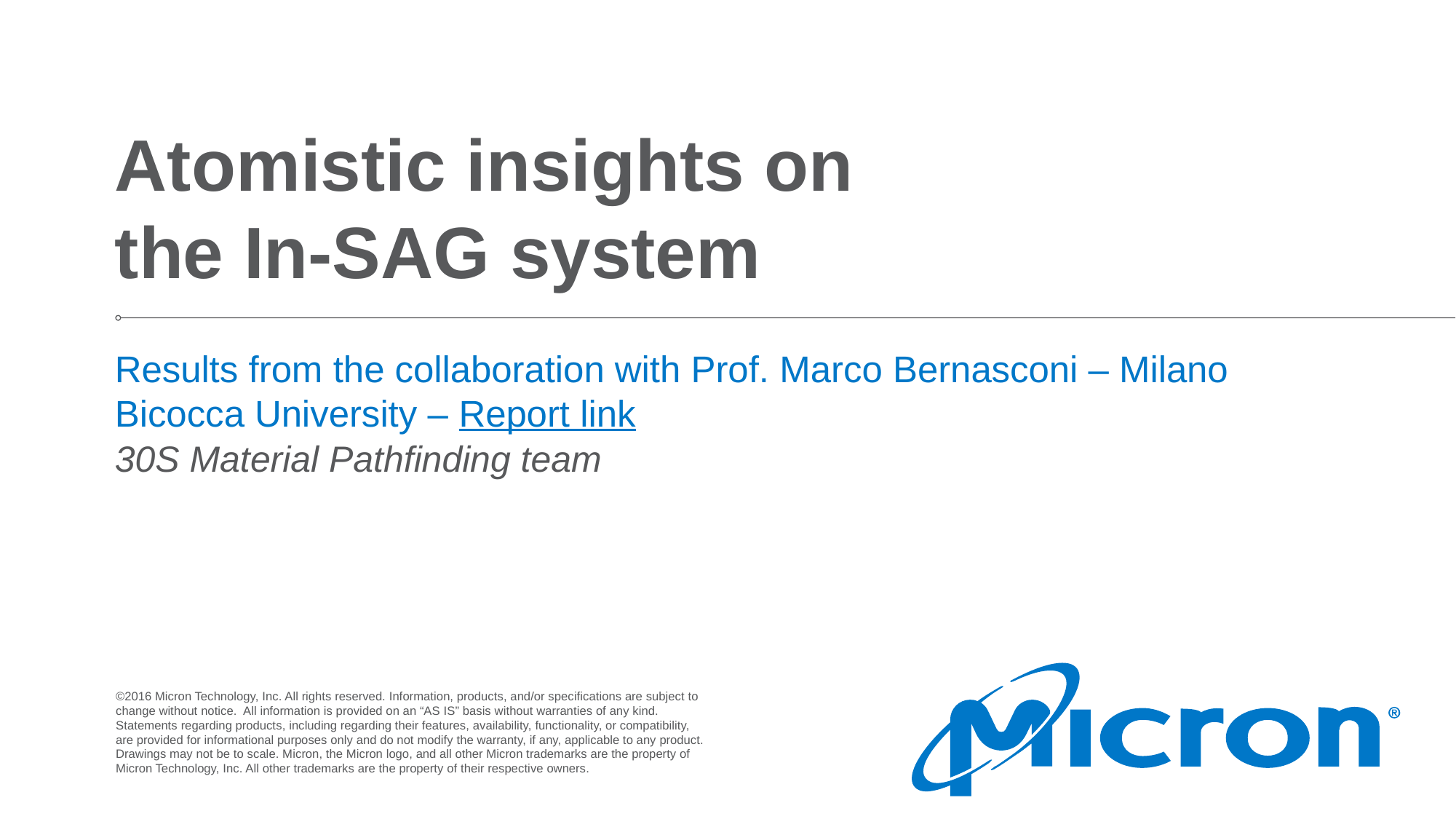

# Atomistic insights on the In-SAG system
Results from the collaboration with Prof. Marco Bernasconi – Milano Bicocca University – Report link
30S Material Pathfinding team